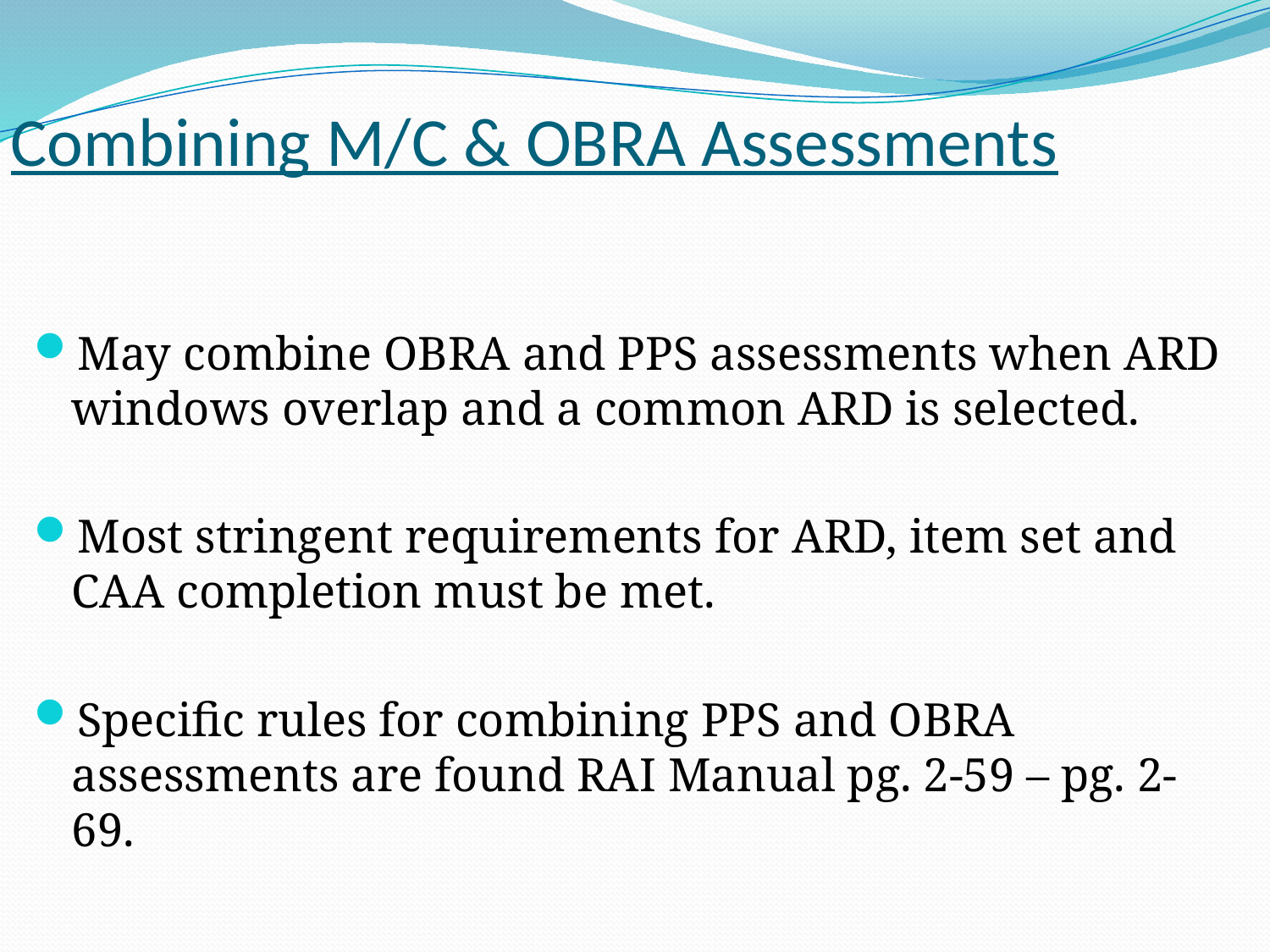

# Combining M/C & OBRA Assessments

May combine OBRA and PPS assessments when ARD windows overlap and a common ARD is selected.

Most stringent requirements for ARD, item set and CAA completion must be met.

Specific rules for combining PPS and OBRA assessments are found RAI Manual pg. 2-59 – pg. 2-69.